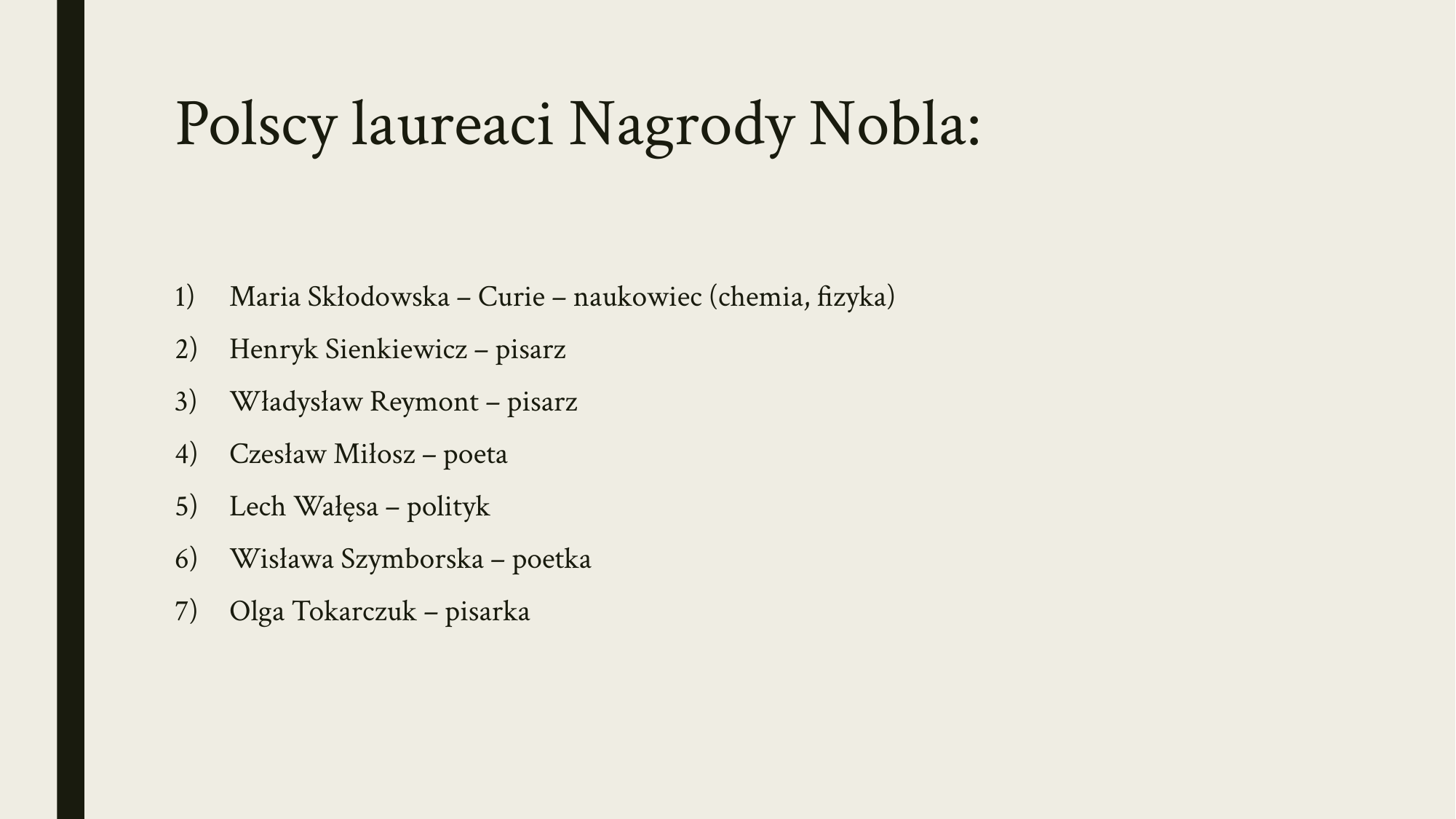

# Polscy laureaci Nagrody Nobla:
Maria Skłodowska – Curie – naukowiec (chemia, fizyka)
Henryk Sienkiewicz – pisarz
Władysław Reymont – pisarz
Czesław Miłosz – poeta
Lech Wałęsa – polityk
Wisława Szymborska – poetka
Olga Tokarczuk – pisarka